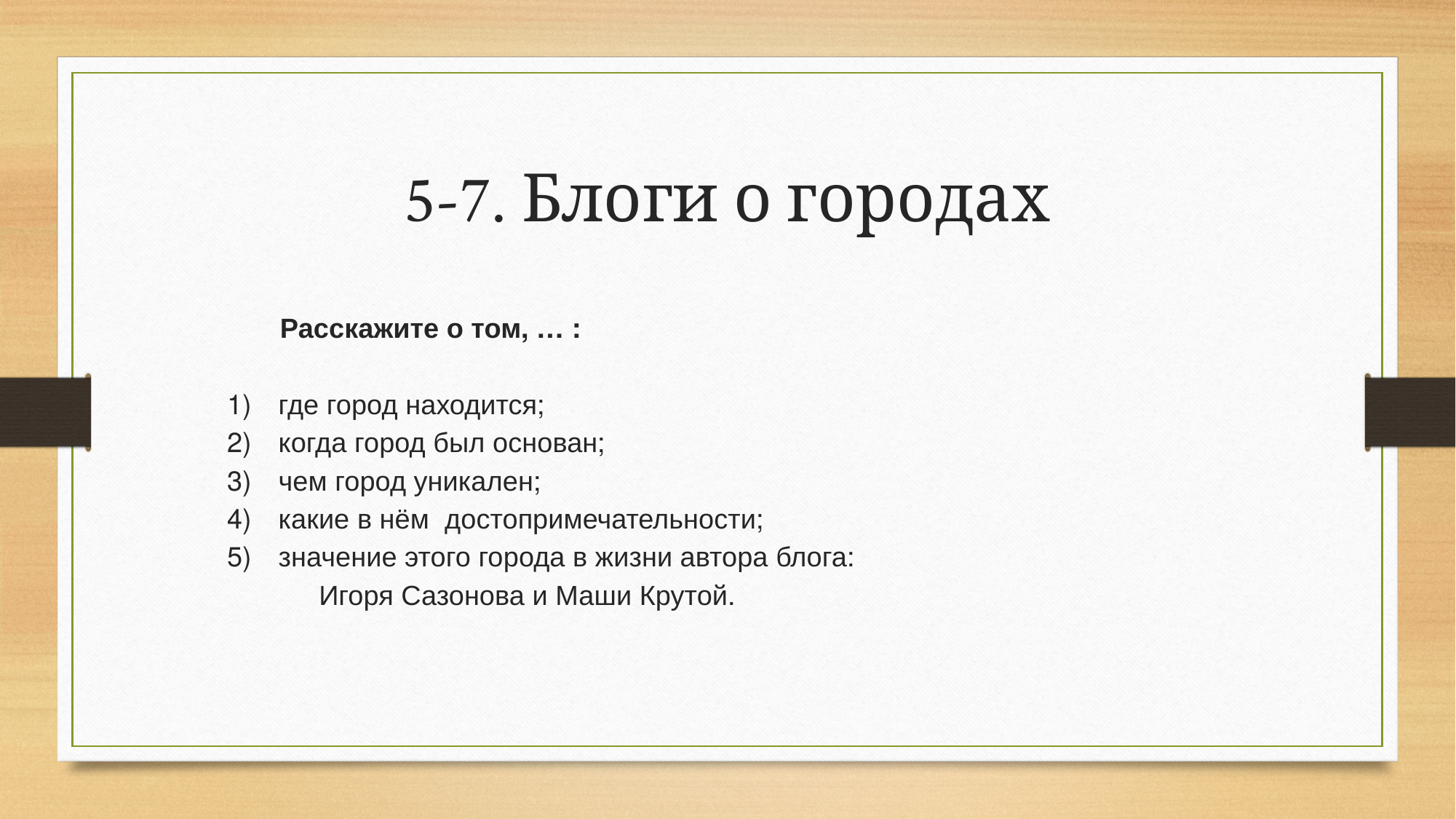

# 5-7. Блоги о городах
Расскажите о том, … :

1)	где город находится;
2)	когда город был основан;
3)	чем город уникален;
4)	какие в нём  достопримечательности;
5)	значение этого города в жизни автора блога:
            Игоря Сазонова и Маши Крутой.